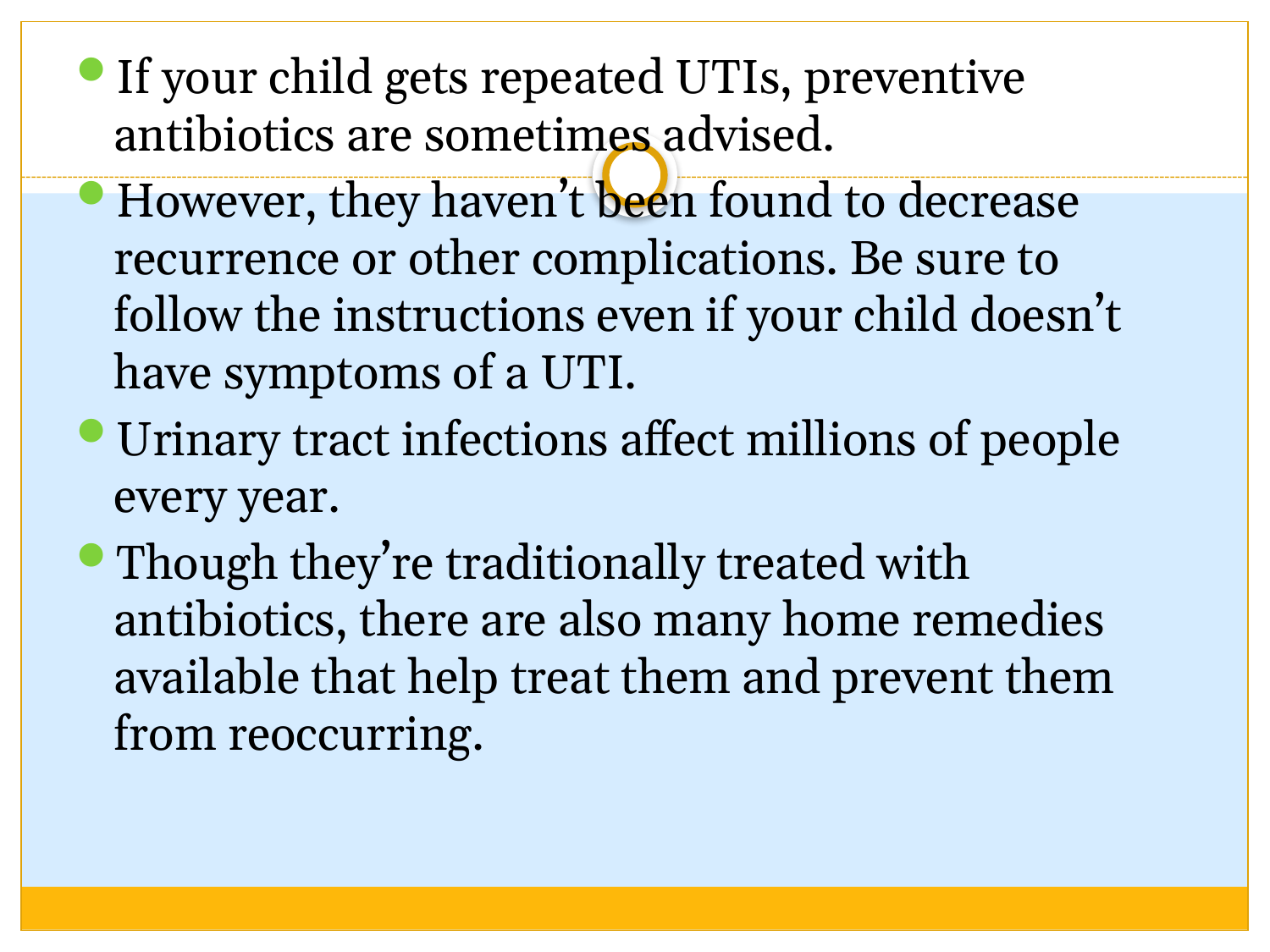

If your child gets repeated UTIs, preventive antibiotics are sometimes advised.
However, they haven’t been found to decrease recurrence or other complications. Be sure to follow the instructions even if your child doesn’t have symptoms of a UTI.
Urinary tract infections affect millions of people every year.
Though they’re traditionally treated with antibiotics, there are also many home remedies available that help treat them and prevent them from reoccurring.